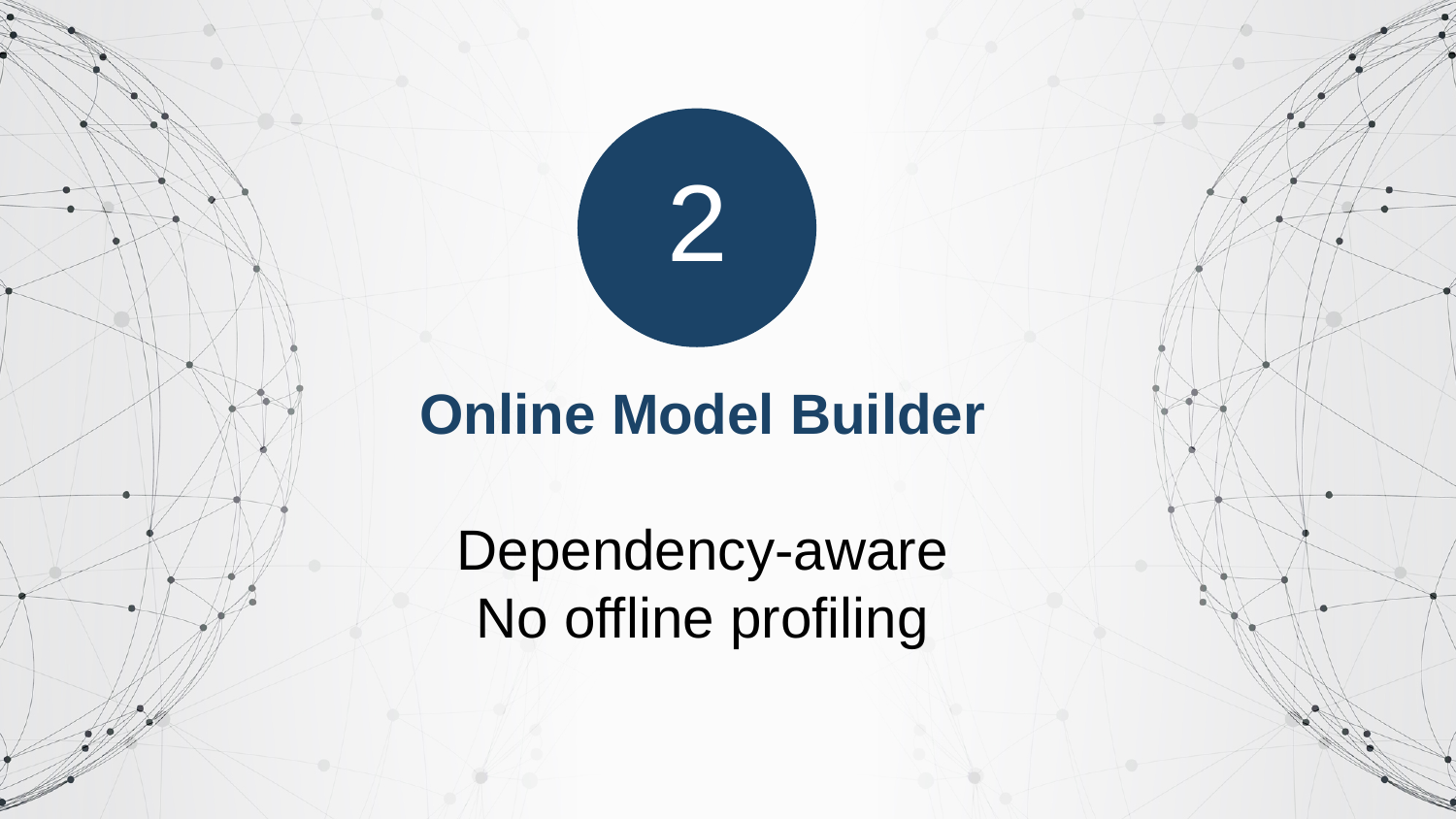

2

Online Model Builder

Dependency-aware
No offline profiling